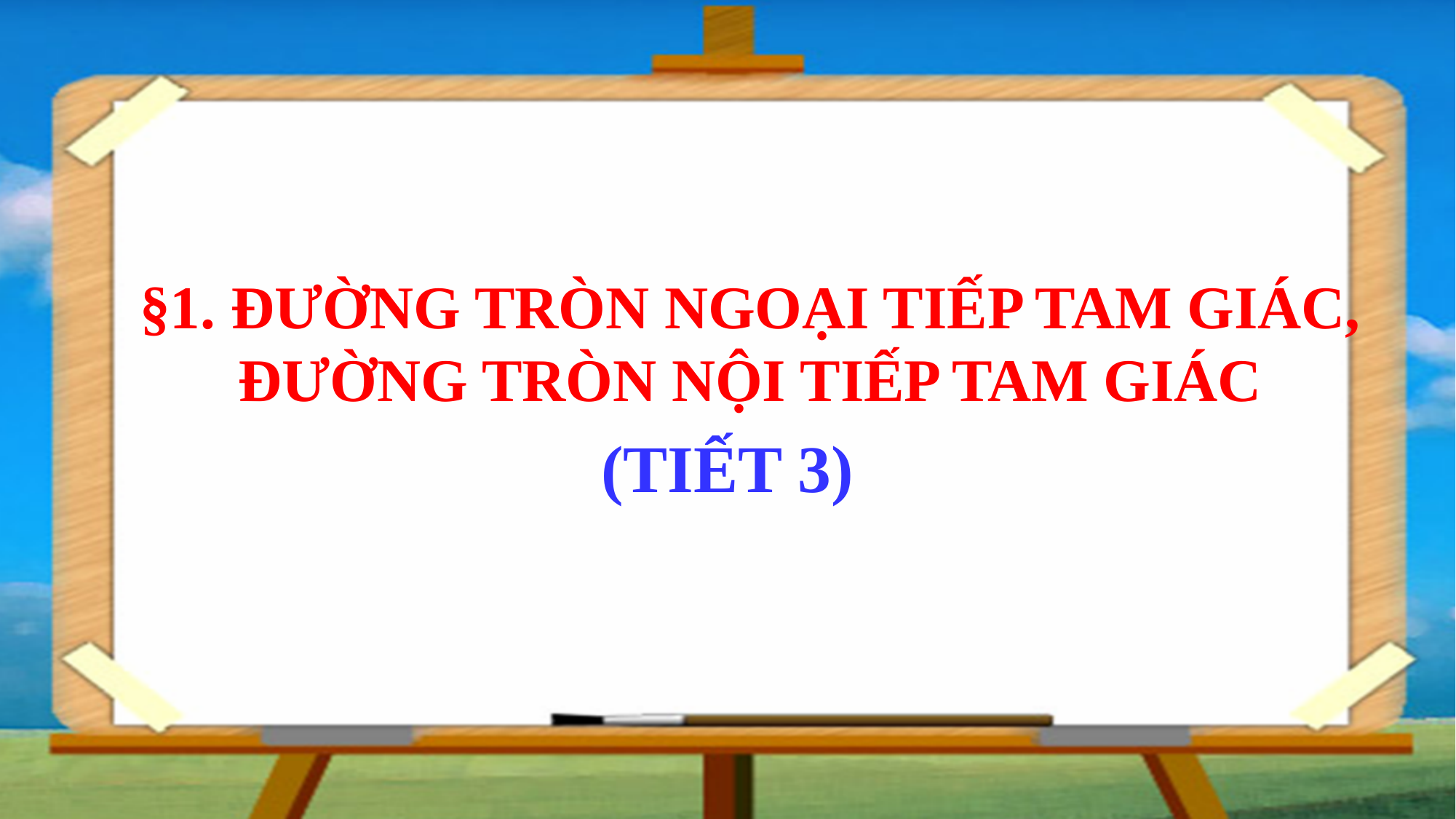

§1. ĐƯỜNG TRÒN NGOẠI TIẾP TAM GIÁC, ĐƯỜNG TRÒN NỘI TIẾP TAM GIÁC
(TIẾT 3)